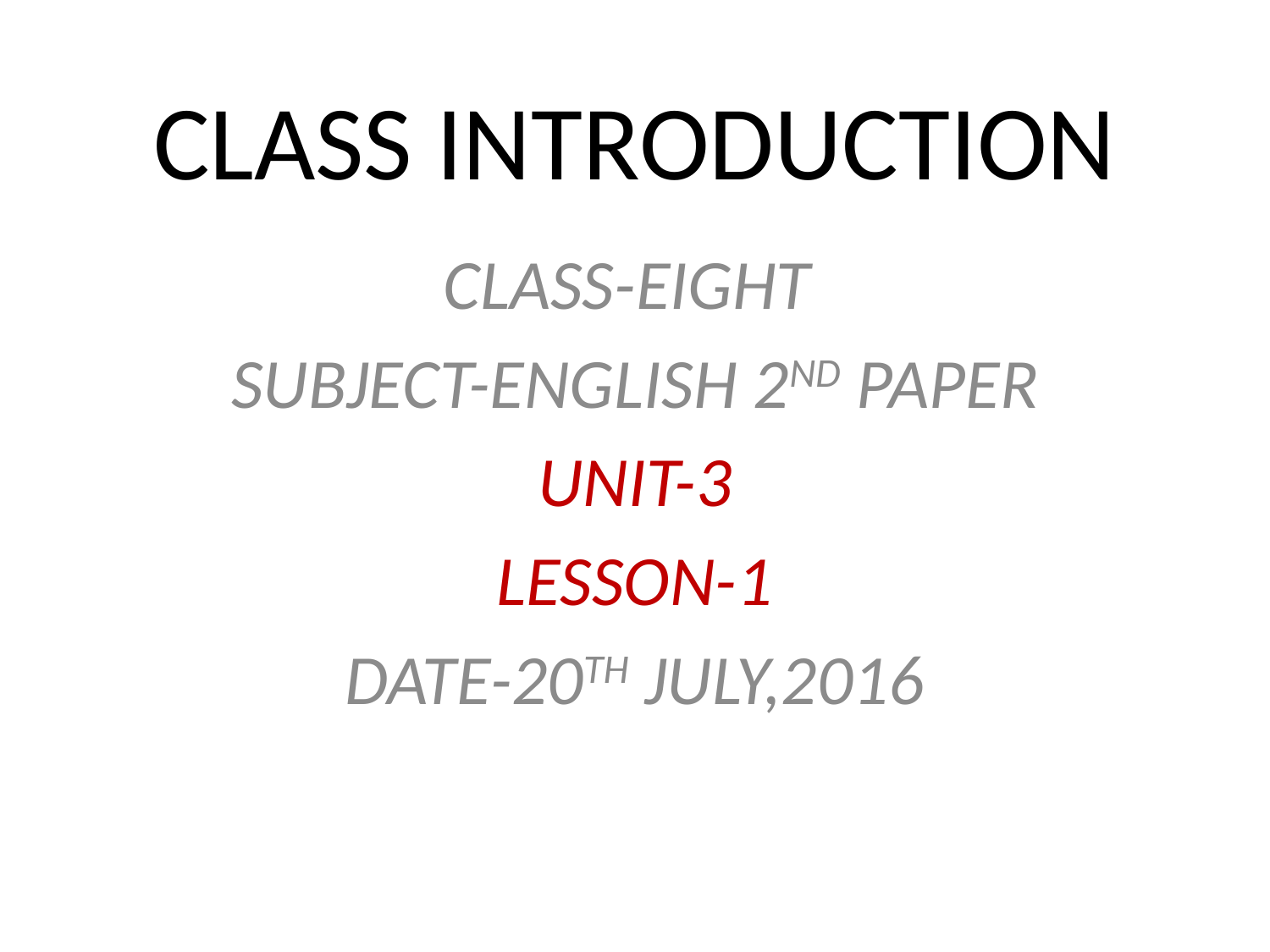

# CLASS INTRODUCTION
CLASS-EIGHT
SUBJECT-ENGLISH 2ND PAPER
UNIT-3
LESSON-1
DATE-20TH JULY,2016